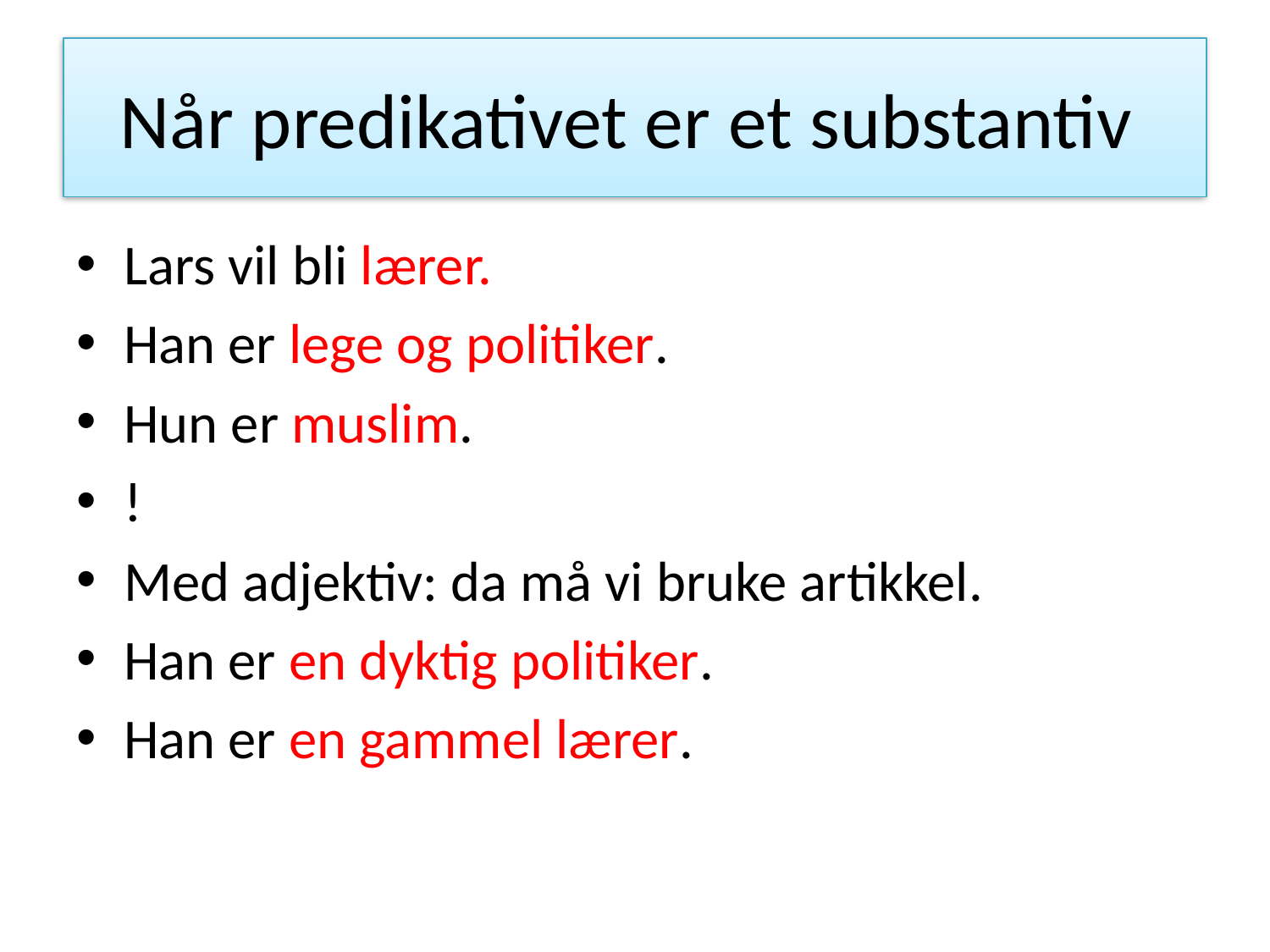

# Når predikativet er et substantiv
Lars vil bli lærer.
Han er lege og politiker.
Hun er muslim.
!
Med adjektiv: da må vi bruke artikkel.
Han er en dyktig politiker.
Han er en gammel lærer.